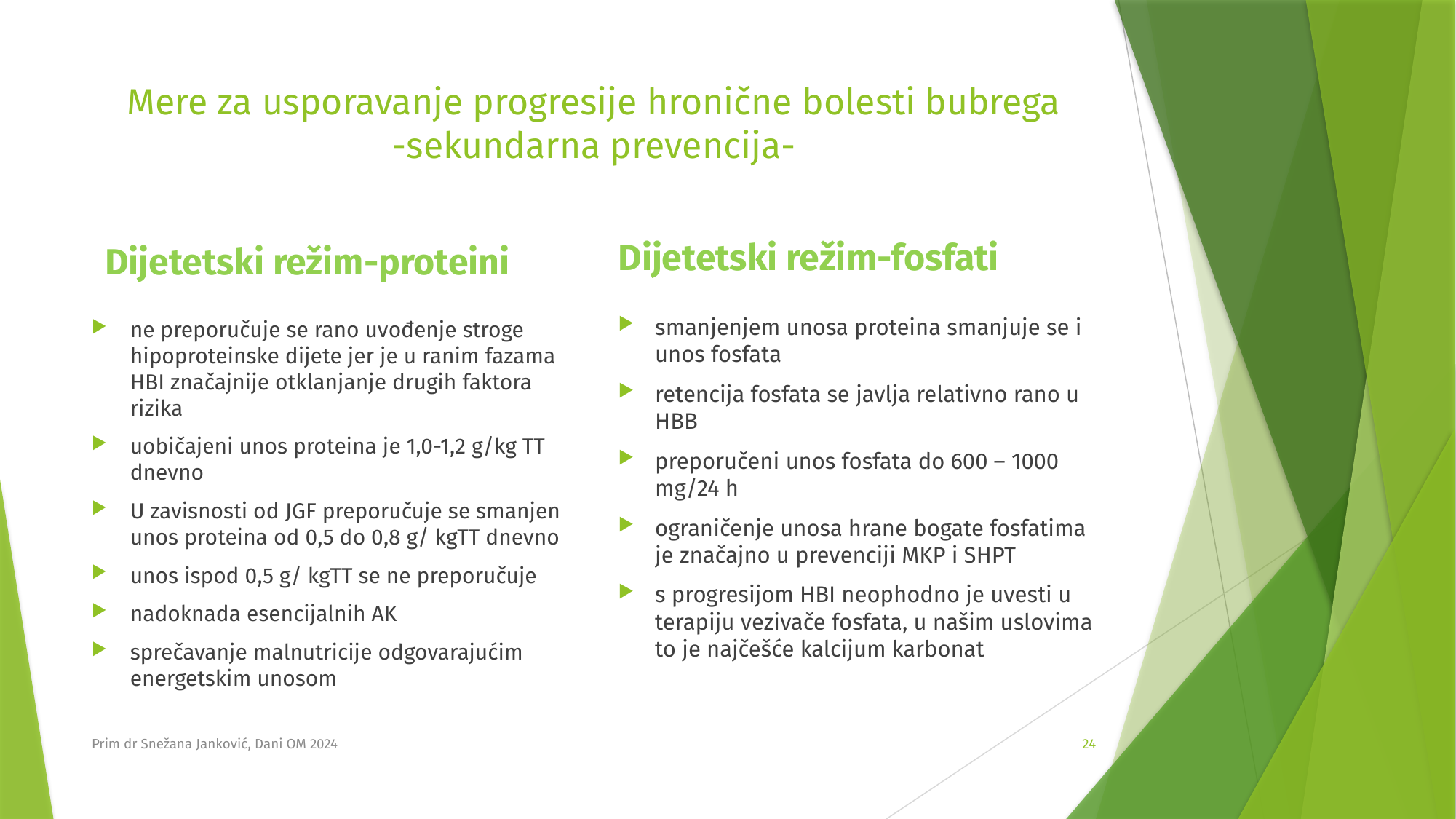

# Mere za usporavanje progresije hronične bolesti bubrega -sekundarna prevencija-
Dijetetski režim-fosfati
Dijetetski režim-proteini
smanjenjem unosa proteina smanjuje se i unos fosfata
retencija fosfata se javlja relativno rano u HBB
preporučeni unos fosfata do 600 – 1000 mg/24 h
ograničenje unosa hrane bogate fosfatima je značajno u prevenciji MKP i SHPT
s progresijom HBI neophodno je uvesti u terapiju vezivače fosfata, u našim uslovima to je najčešće kalcijum karbonat
ne preporučuje se rano uvođenje stroge hipoproteinske dijete jer je u ranim fazama HBI značajnije otklanjanje drugih faktora rizika
uobičajeni unos proteina je 1,0-1,2 g/kg TT dnevno
U zavisnosti od JGF preporučuje se smanjen unos proteina od 0,5 do 0,8 g/ kgTT dnevno
unos ispod 0,5 g/ kgTT se ne preporučuje
nadoknada esencijalnih AK
sprečavanje malnutricije odgovarajućim energetskim unosom
Prim dr Snežana Janković, Dani OM 2024
24